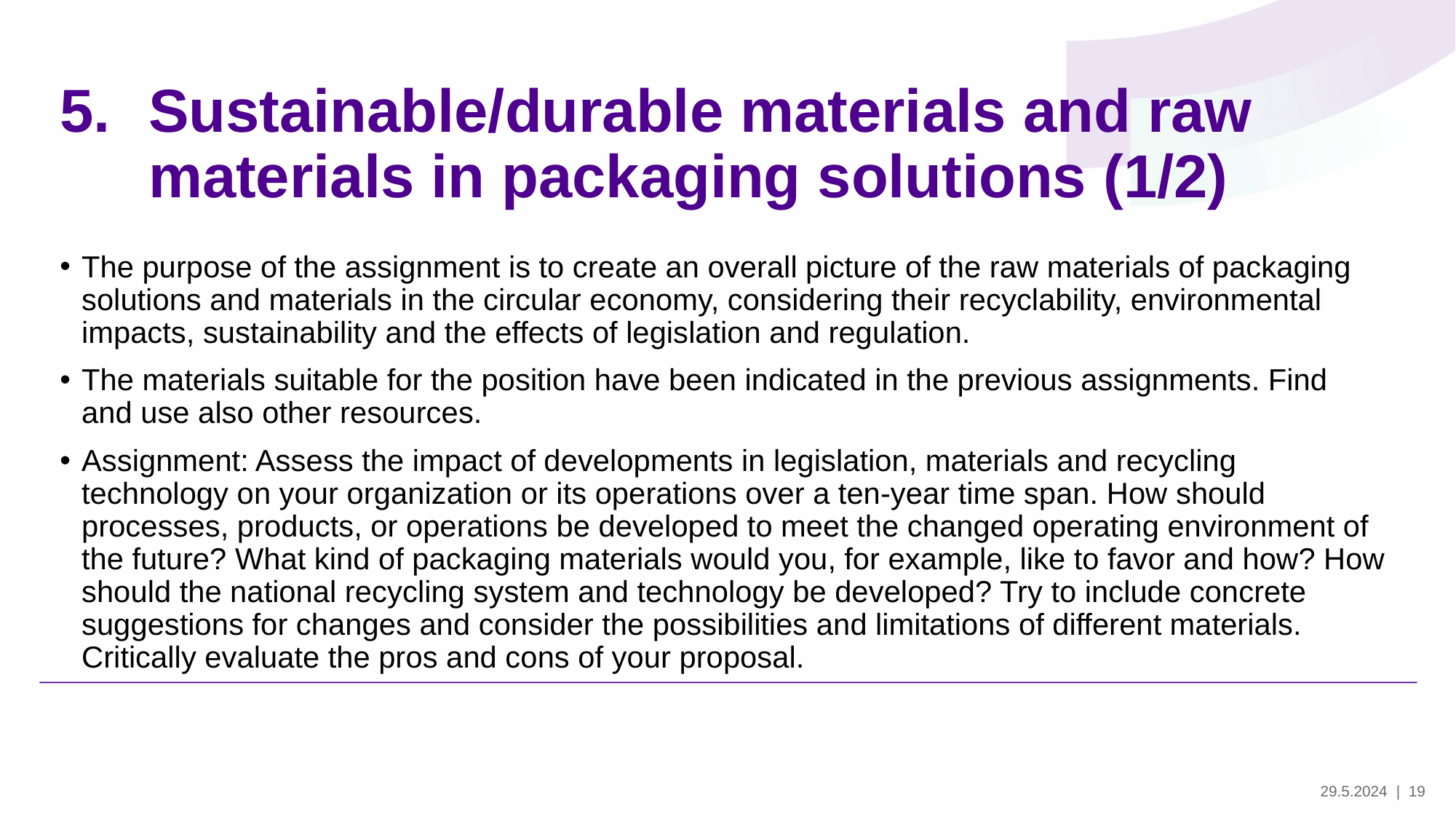

# Sustainable/durable materials and raw materials in packaging solutions (1/2)
The purpose of the assignment is to create an overall picture of the raw materials of packaging solutions and materials in the circular economy, considering their recyclability, environmental impacts, sustainability and the effects of legislation and regulation.
The materials suitable for the position have been indicated in the previous assignments. Find and use also other resources.
Assignment: Assess the impact of developments in legislation, materials and recycling technology on your organization or its operations over a ten-year time span. How should processes, products, or operations be developed to meet the changed operating environment of the future? What kind of packaging materials would you, for example, like to favor and how? How should the national recycling system and technology be developed? Try to include concrete suggestions for changes and consider the possibilities and limitations of different materials. Critically evaluate the pros and cons of your proposal.

29.5.2024
|  19